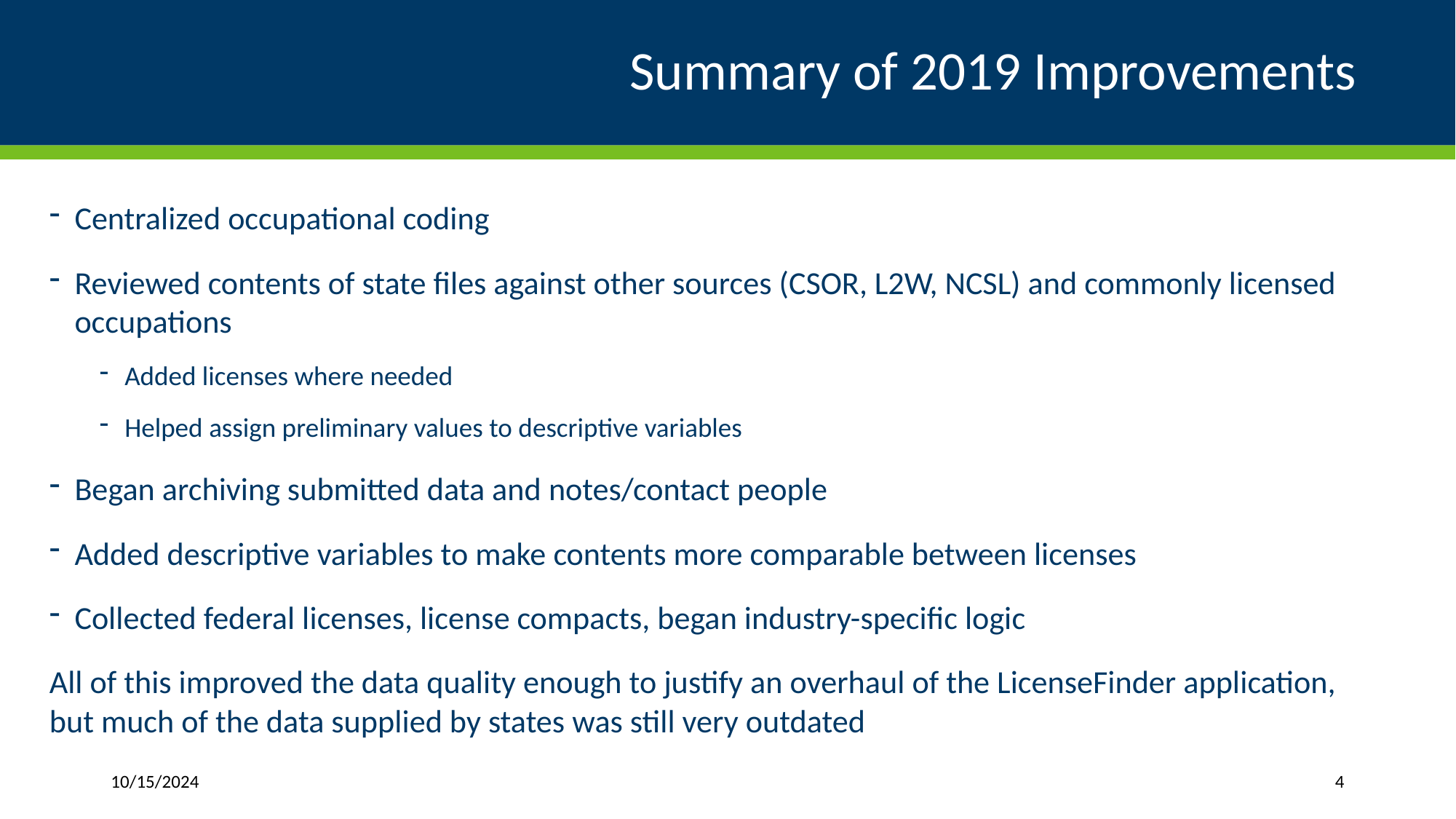

# Summary of 2019 Improvements
Centralized occupational coding
Reviewed contents of state files against other sources (CSOR, L2W, NCSL) and commonly licensed occupations
Added licenses where needed
Helped assign preliminary values to descriptive variables
Began archiving submitted data and notes/contact people
Added descriptive variables to make contents more comparable between licenses
Collected federal licenses, license compacts, began industry-specific logic
All of this improved the data quality enough to justify an overhaul of the LicenseFinder application, but much of the data supplied by states was still very outdated

10/15/2024
4